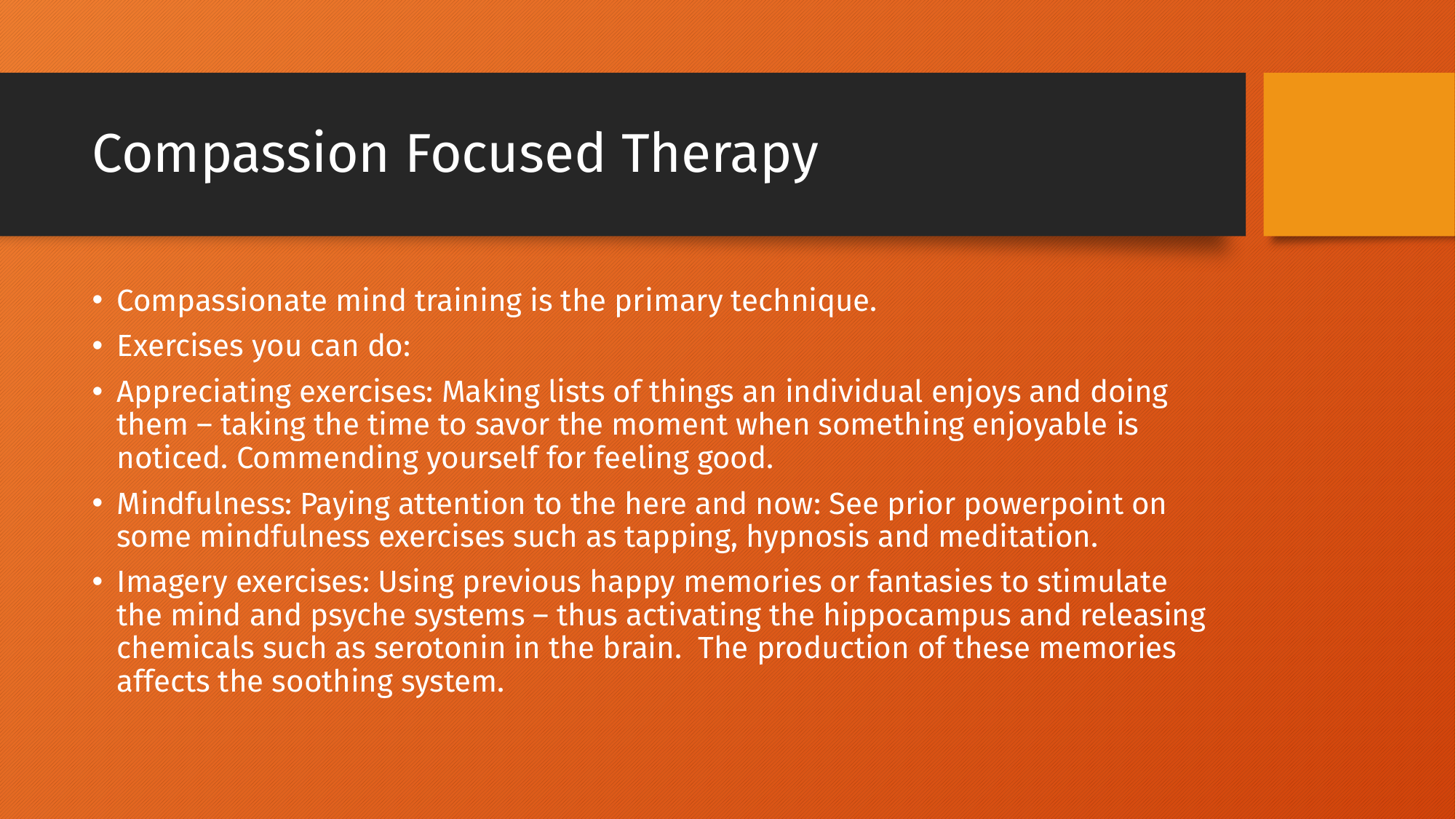

# Compassion Focused Therapy
Compassionate mind training is the primary technique.
Exercises you can do:
Appreciating exercises: Making lists of things an individual enjoys and doing them – taking the time to savor the moment when something enjoyable is noticed. Commending yourself for feeling good.
Mindfulness: Paying attention to the here and now: See prior powerpoint on some mindfulness exercises such as tapping, hypnosis and meditation.
Imagery exercises: Using previous happy memories or fantasies to stimulate the mind and psyche systems – thus activating the hippocampus and releasing chemicals such as serotonin in the brain.  The production of these memories affects the soothing system.